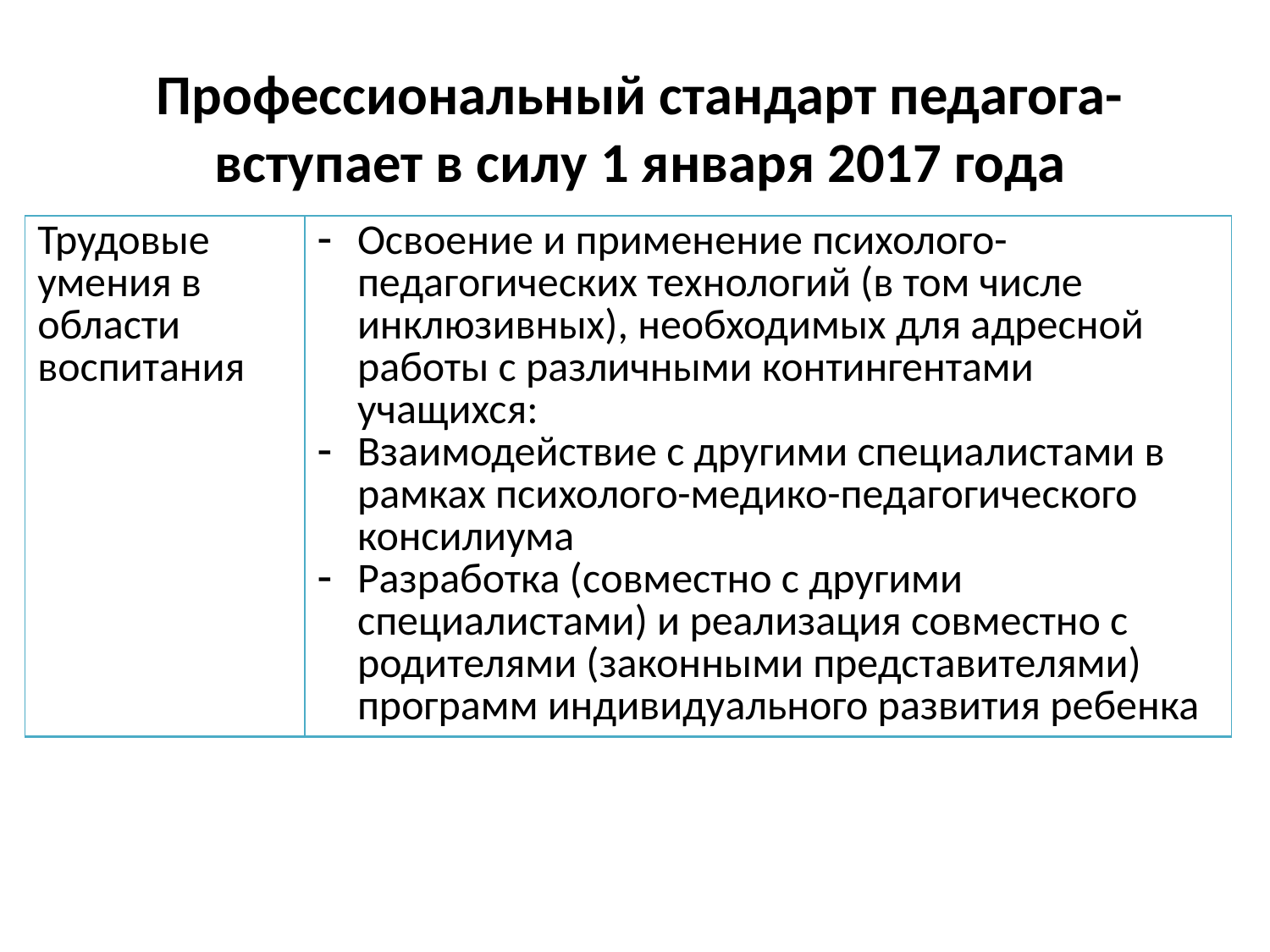

# Профессиональный стандарт педагога-вступает в силу 1 января 2017 года
| Трудовые умения в области воспитания | Освоение и применение психолого-педагогических технологий (в том числе инклюзивных), необходимых для адресной работы с различными контингентами учащихся: Взаимодействие с другими специалистами в рамках психолого-медико-педагогического консилиума Разработка (совместно с другими специалистами) и реализация совместно с родителями (законными представителями) программ индивидуального развития ребенка |
| --- | --- |